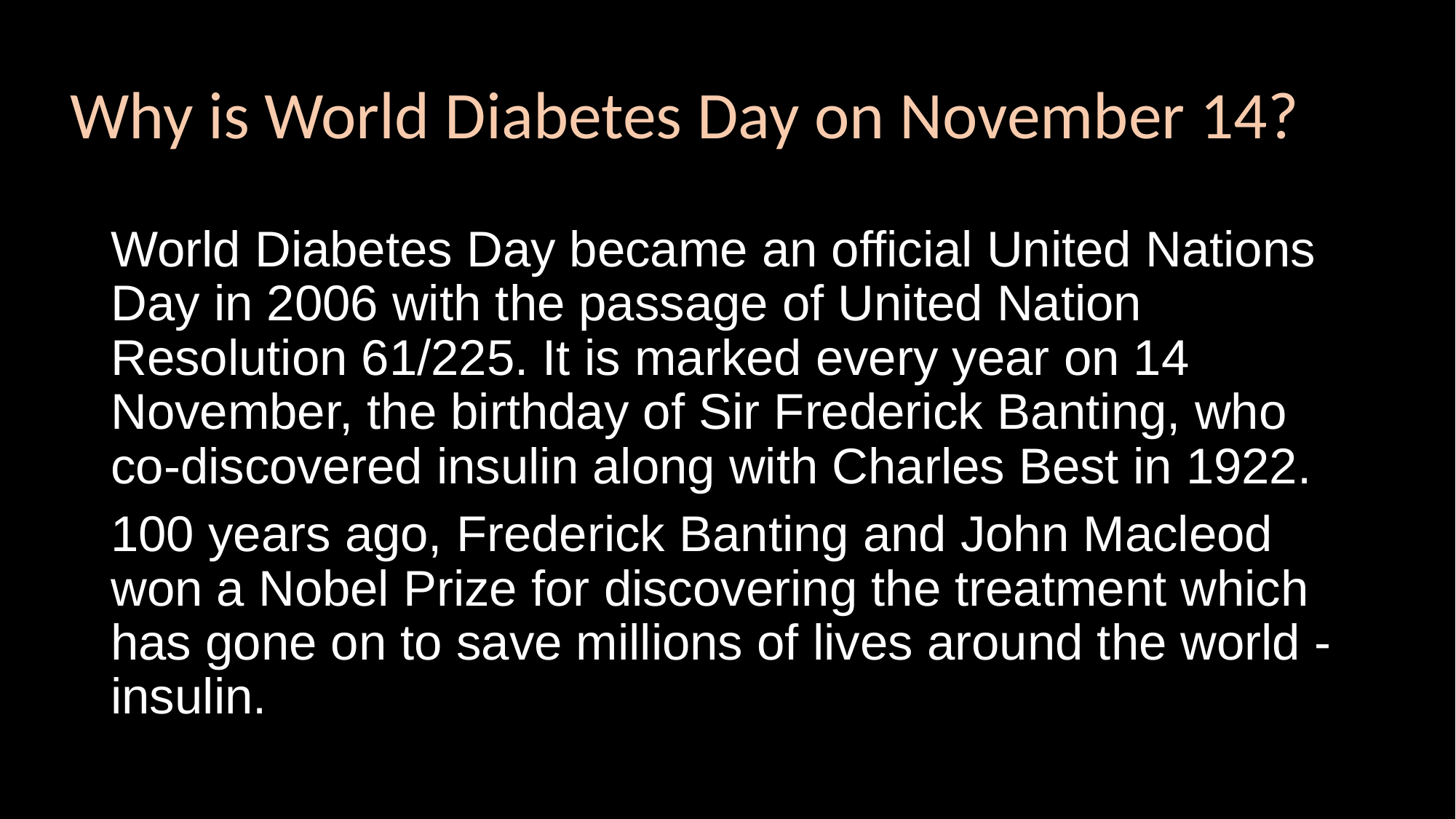

# Why is World Diabetes Day on November 14?
World Diabetes Day became an official United Nations Day in 2006 with the passage of United Nation Resolution 61/225. It is marked every year on 14 November, the birthday of Sir Frederick Banting, who co-discovered insulin along with Charles Best in 1922.
100 years ago, Frederick Banting and John Macleod won a Nobel Prize for discovering the treatment which has gone on to save millions of lives around the world - insulin.